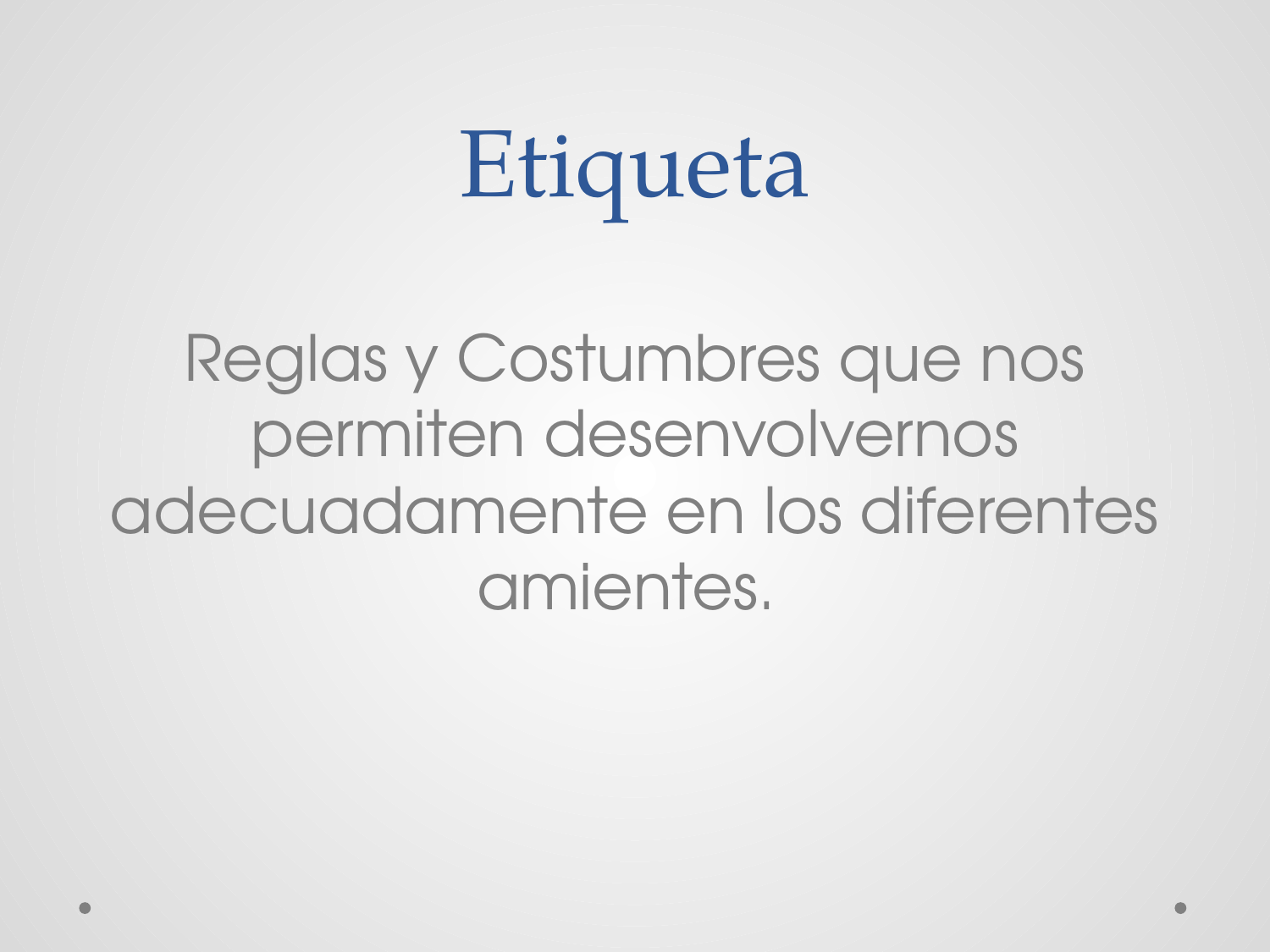

# Etiqueta

Reglas y Costumbres que nos permiten desenvolvernos adecuadamente en los diferentes amientes.